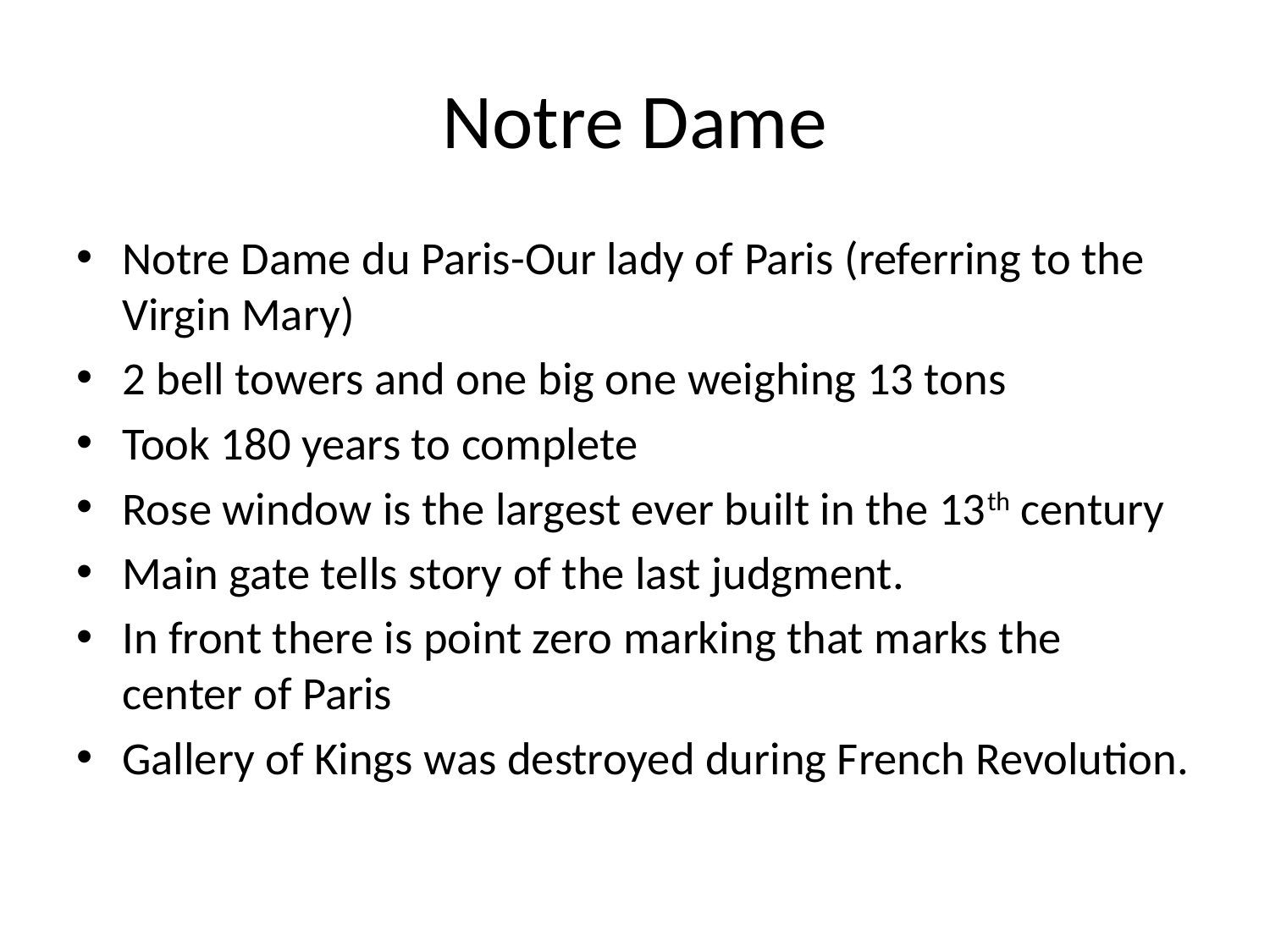

# Notre Dame
Notre Dame du Paris-Our lady of Paris (referring to the Virgin Mary)
2 bell towers and one big one weighing 13 tons
Took 180 years to complete
Rose window is the largest ever built in the 13th century
Main gate tells story of the last judgment.
In front there is point zero marking that marks the center of Paris
Gallery of Kings was destroyed during French Revolution.